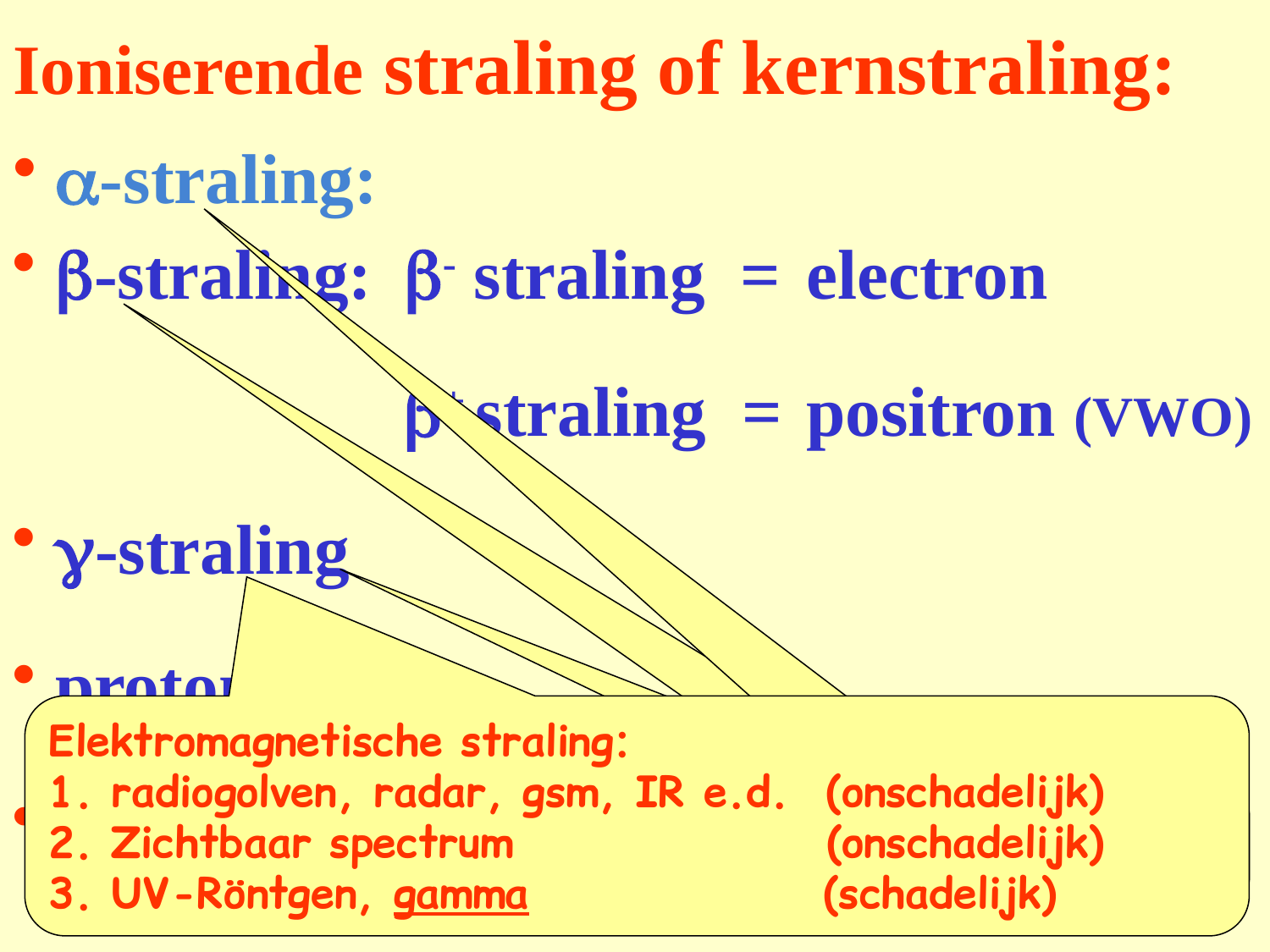

# Ioniserende straling of kernstraling:
 α-straling:
 β-straling:
β- straling  =
electron
β+ straling  =
positron (VWO)
 γ-straling
 protonen
Elektromagnetische straling:
1. radiogolven, radar, gsm, IR e.d.  (onschadelijk)
2. Zichtbaar spectrum                 (onschadelijk)
3. UV-Röntgen, gamma                (schadelijk)
 neutronen
alpha-straling
gamma-straling
bèta-straling